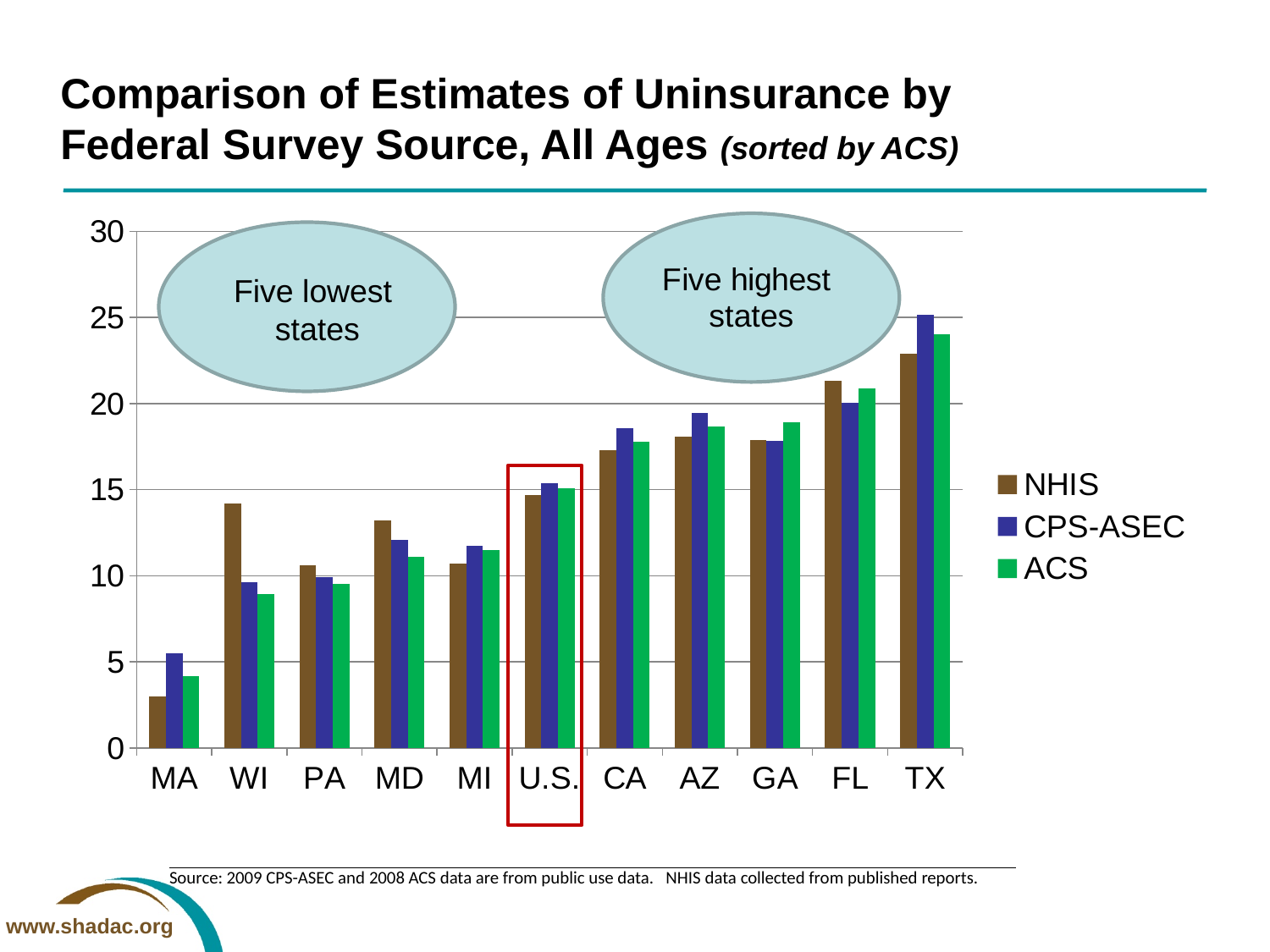

# Comparison of Estimates of Uninsurance by Federal Survey Source, All Ages (sorted by ACS)

### Chart

| Category | NHIS | CPS-ASEC | ACS |
|---|---|---|---|
| MA | 3.0 | 5.485643713299093 | 4.159604377392477 |
| WI | 14.2 | 9.63000449243391 | 8.95467770273246 |
| PA | 10.6 | 9.929289799438273 | 9.52771386088215 |
| MD | 13.2 | 12.075596401421176 | 11.108411250409873 |
| MI | 10.7 | 11.728116878525732 | 11.480028680664113 |
| U.S. | 14.7 | 15.370533421897372 | 15.087056815746372 |
| CA | 17.3 | 18.594429311604106 | 17.77819352333009 |
| AZ | 18.1 | 19.475730912716994 | 18.69091731501044 |
| GA | 17.9 | 17.8303788435416 | 18.91549858411996 |
| FL | 21.3 | 20.049855944938237 | 20.90703141112713 |
| TX | 22.9 | 25.1467789368024 | 24.017334609514975 |
Five lowest
states

| Source: 2009 CPS-ASEC and 2008 ACS data are from public use data. NHIS data collected from published reports. |
| --- |